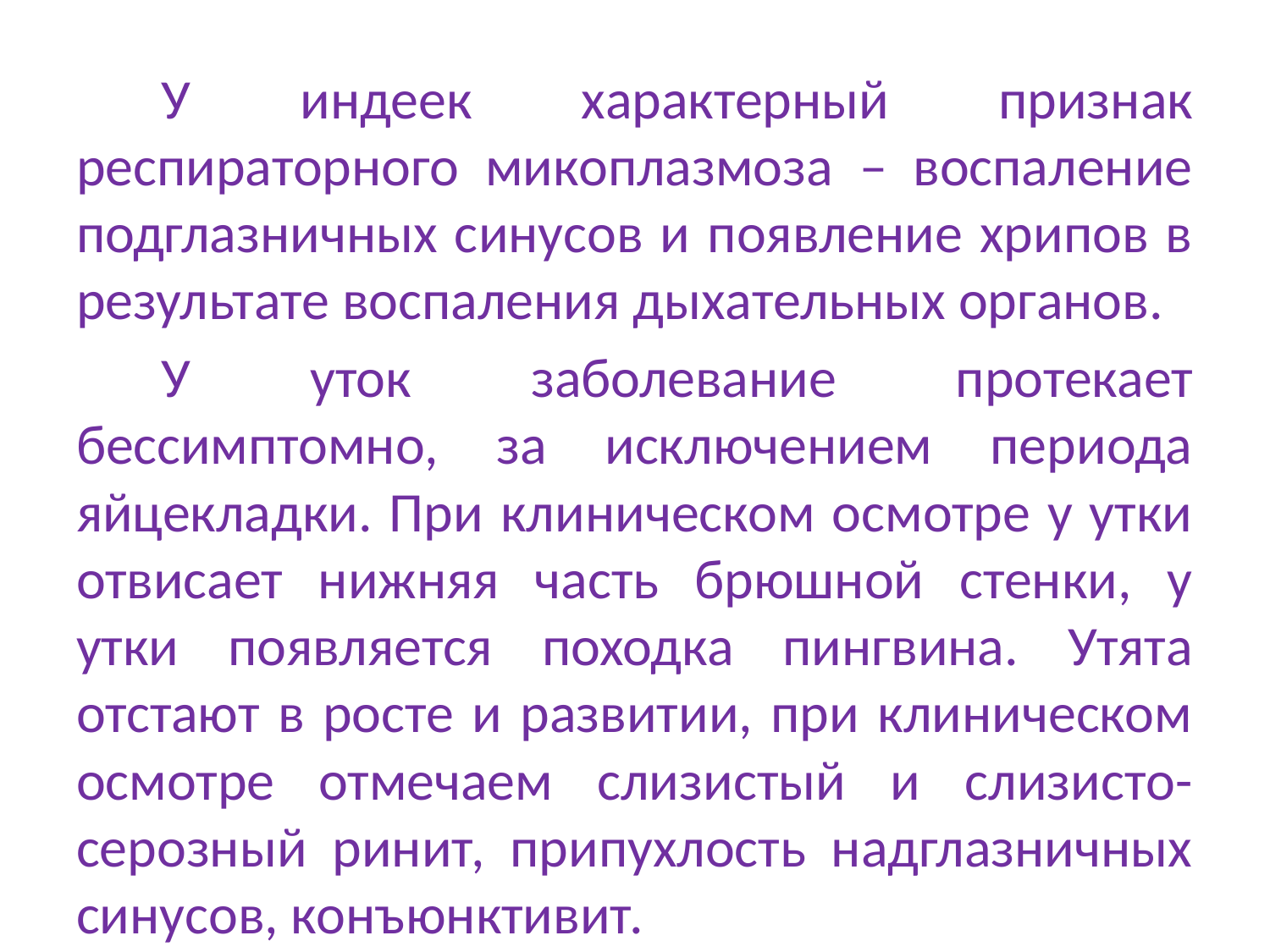

У индеек характерный признак респираторного микоплазмоза – воспаление подглазничных синусов и появление хрипов в результате воспаления дыхательных органов.
У уток заболевание протекает бессимптомно, за исключением периода яйцекладки. При клиническом осмотре у утки отвисает нижняя часть брюшной стенки, у утки появляется походка пингвина. Утята отстают в росте и развитии, при клиническом осмотре отмечаем слизистый и слизисто-серозный ринит, припухлость надглазничных синусов, конъюнктивит.